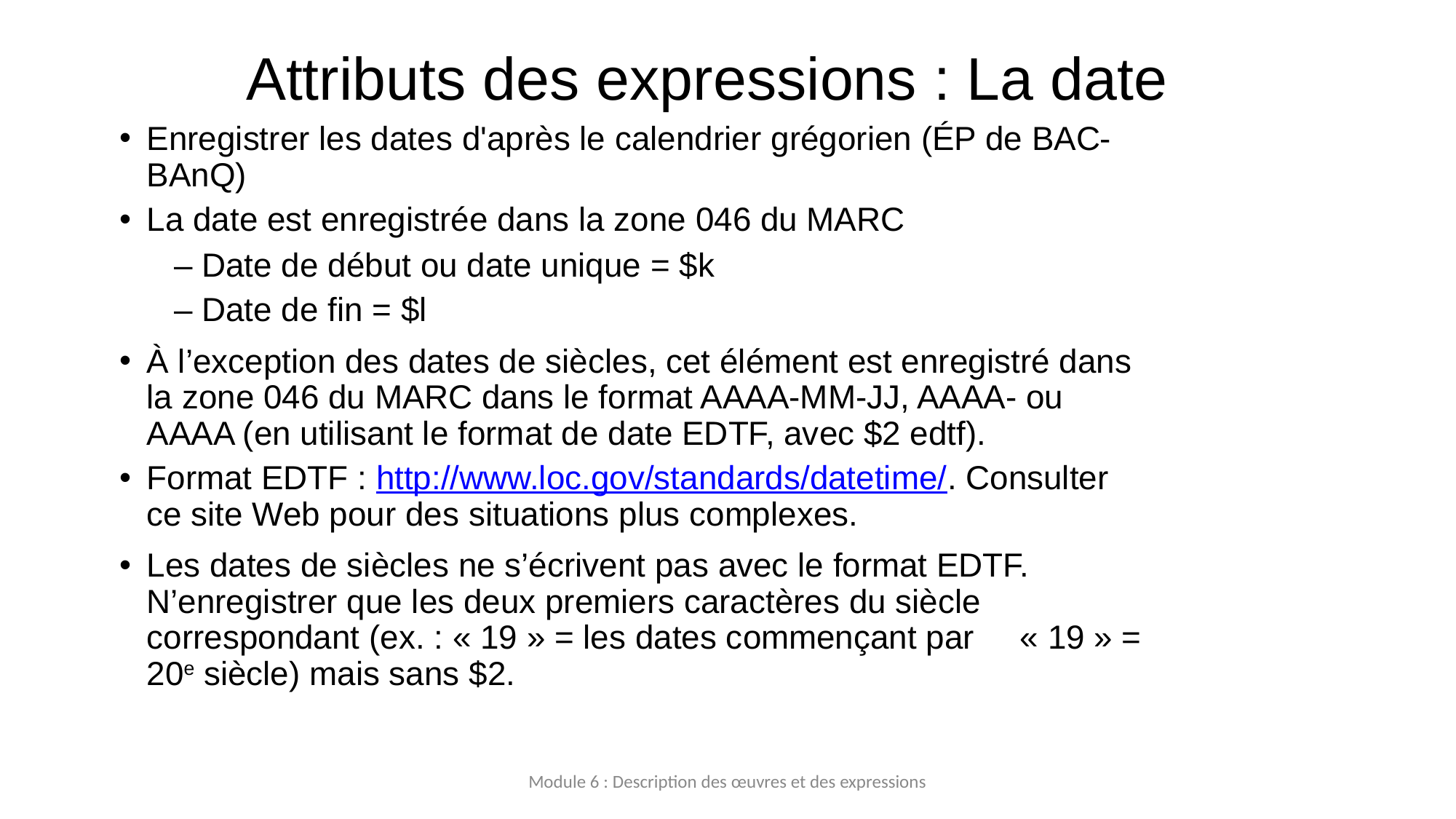

# Attributs des expressions : La date
Enregistrer les dates d'après le calendrier grégorien (ÉP de BAC-BAnQ)
La date est enregistrée dans la zone 046 du MARC
– Date de début ou date unique = $k
– Date de fin = $l
À l’exception des dates de siècles, cet élément est enregistré dans la zone 046 du MARC dans le format AAAA-MM-JJ, AAAA‐ ou AAAA (en utilisant le format de date EDTF, avec $2 edtf).
Format EDTF : http://www.loc.gov/standards/datetime/. Consulter ce site Web pour des situations plus complexes.
Les dates de siècles ne s’écrivent pas avec le format EDTF. 	N’enregistrer que les deux premiers caractères du siècle 	correspondant (ex. : « 19 » = les dates commençant par 	« 19 » = 20e siècle) mais sans $2.
Module 6 : Description des œuvres et des expressions